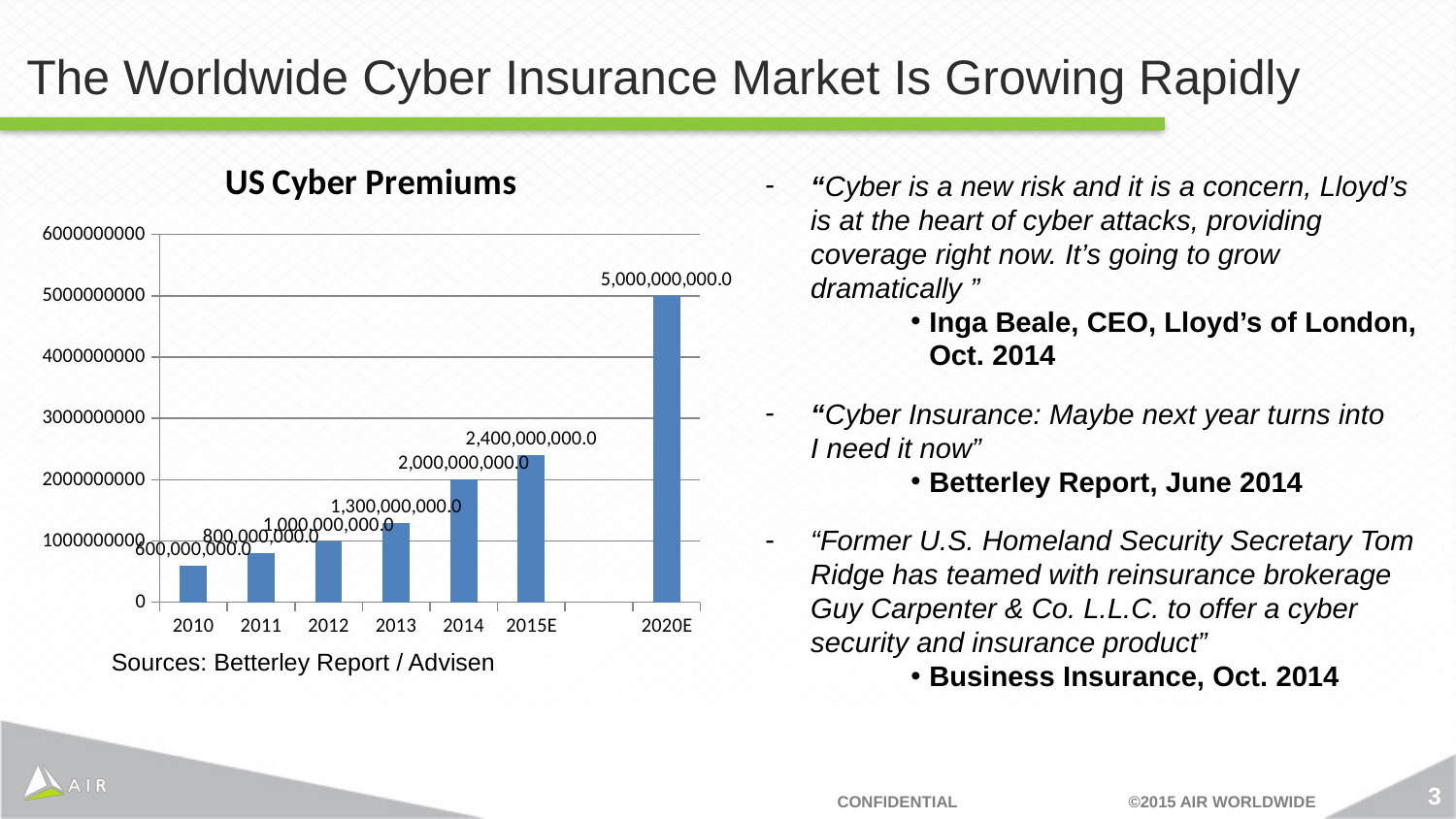

# The Worldwide Cyber Insurance Market Is Growing Rapidly

### Chart: US Cyber Premiums

| Category | US Cyber GWP |
|---|---|
| 2010 | 600000000.0 |
| 2011 | 800000000.0 |
| 2012 | 1000000000.0 |
| 2013 | 1300000000.0 |
| 2014 | 2000000000.0 |
| 2015E | 2400000000.0 |
|  | None |
| 2020E | 5000000000.0 |
“Cyber is a new risk and it is a concern, Lloyd’s is at the heart of cyber attacks, providing coverage right now. It’s going to grow dramatically ”
Inga Beale, CEO, Lloyd’s of London, Oct. 2014
“Cyber Insurance: Maybe next year turns into    I need it now”
Betterley Report, June 2014
“Former U.S. Homeland Security Secretary Tom  Ridge has teamed with reinsurance brokerage Guy Carpenter & Co. L.L.C. to offer a cyber security and insurance product”
Business Insurance, Oct. 2014
Sources: Betterley Report / Advisen